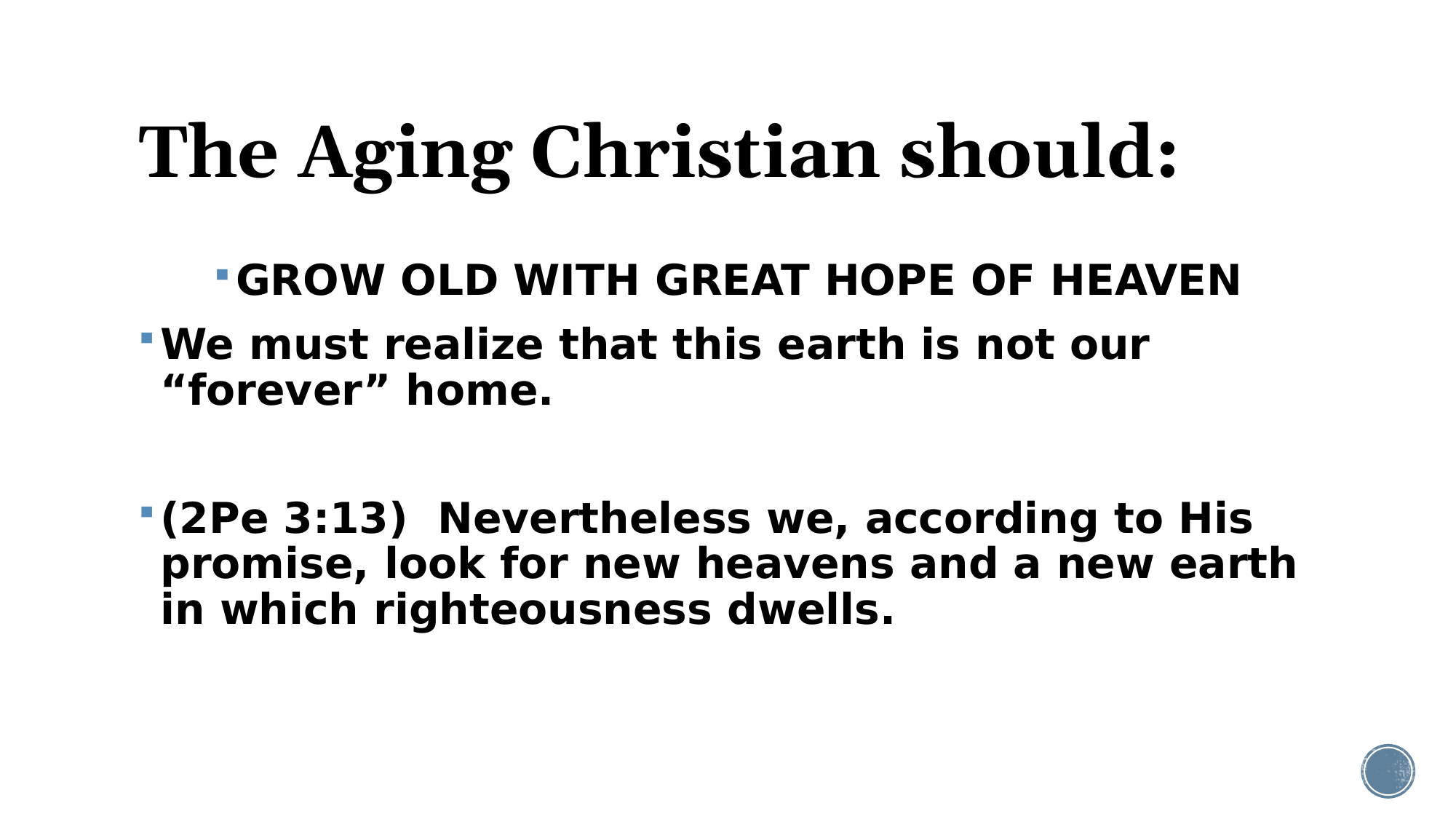

# The Aging Christian should:
GROW OLD WITH GREAT HOPE OF HEAVEN
We must realize that this earth is not our “forever” home.

(2Pe 3:13)  Nevertheless we, according to His promise, look for new heavens and a new earth in which righteousness dwells.